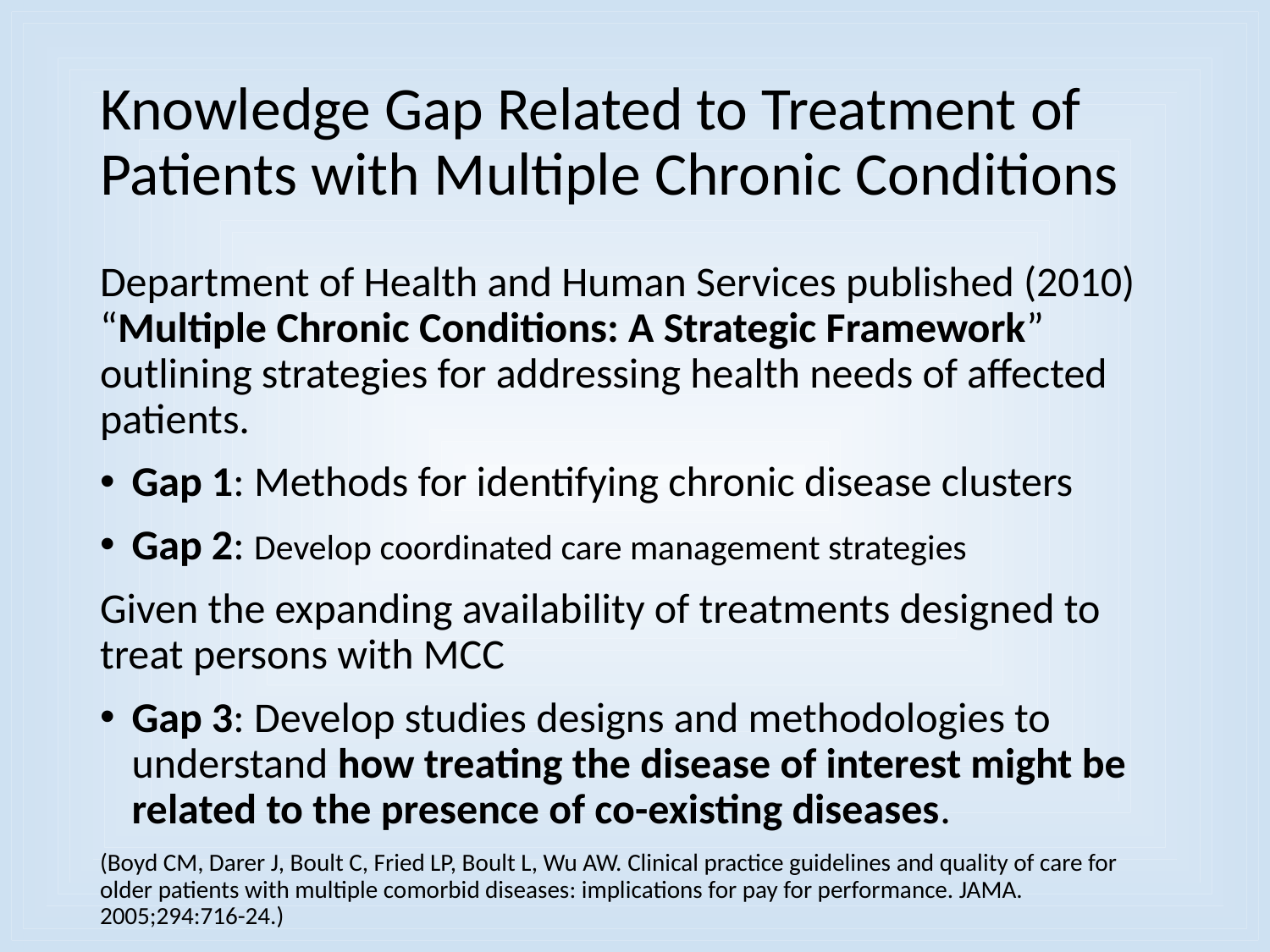

# Knowledge Gap Related to Treatment of Patients with Multiple Chronic Conditions
Department of Health and Human Services published (2010) “Multiple Chronic Conditions: A Strategic Framework” outlining strategies for addressing health needs of affected patients.
Gap 1: Methods for identifying chronic disease clusters
Gap 2: Develop coordinated care management strategies
Given the expanding availability of treatments designed to treat persons with MCC
Gap 3: Develop studies designs and methodologies to understand how treating the disease of interest might be related to the presence of co-existing diseases.
(Boyd CM, Darer J, Boult C, Fried LP, Boult L, Wu AW. Clinical practice guidelines and quality of care for older patients with multiple comorbid diseases: implications for pay for performance. JAMA. 2005;294:716-24.)